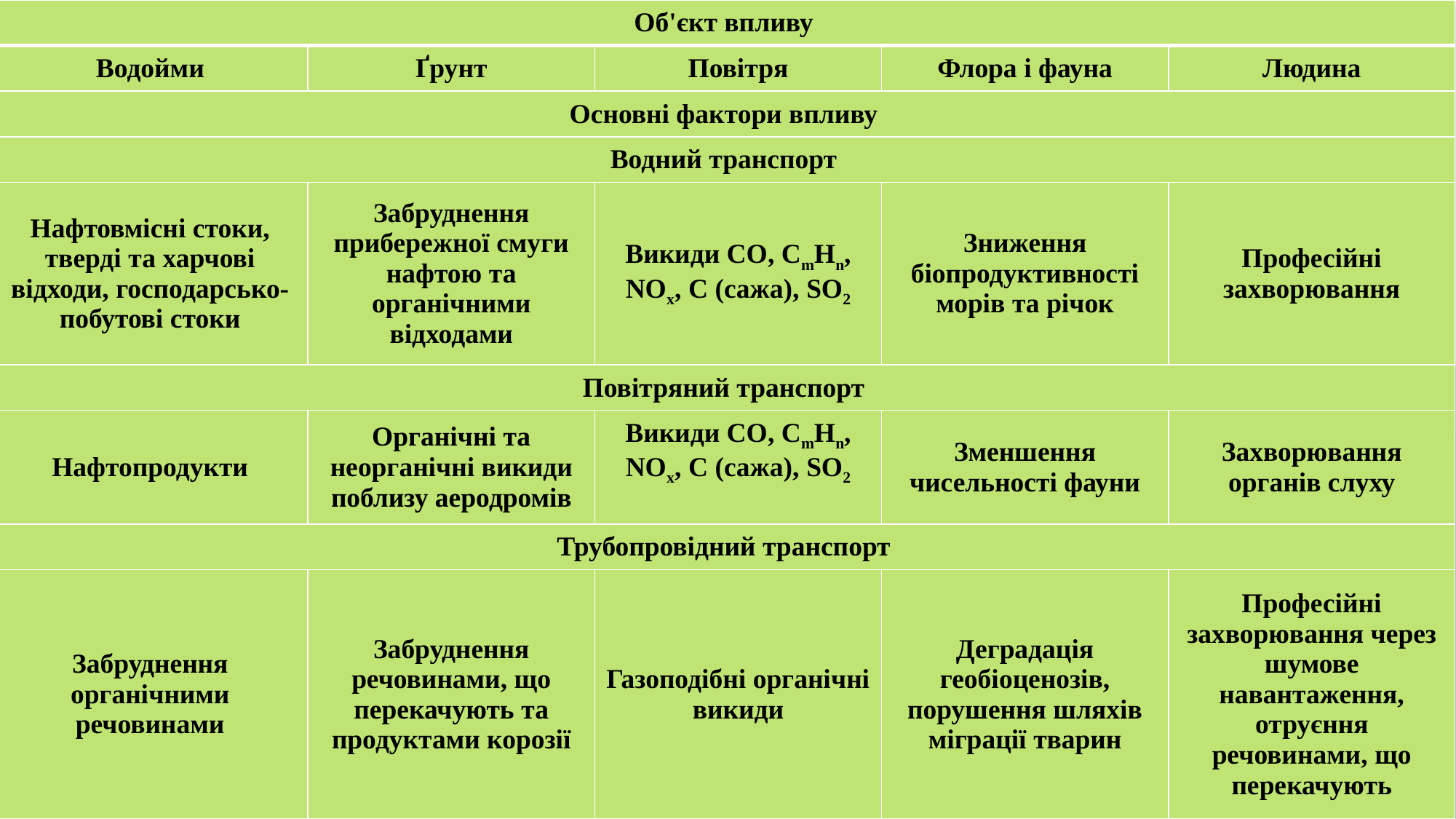

| Об'єкт впливу |  |  |  |  |
| --- | --- | --- | --- | --- |
| Водойми | Ґрунт | Повітря | Флора і фауна | Людина |
| Основні фактори впливу |  |  |  |  |
| Водний транспорт |  |  |  |  |
| Нафтовмісні стоки, тверді та харчові відходи, господарсько-побутові стоки | Забруднення прибережної смуги нафтою та органічними відходами | Викиди СО, CmHn, NOx, C (сажа), SO2 | Зниження біопродуктивності морів та річок | Професійні захворювання |
| Повітряний транспорт |  |  |  |  |
| Нафтопродукти | Органічні та неорганічні викиди поблизу аеродромів | Викиди СО, CmHn, NOx, C (сажа), SO2 | Зменшення чисельності фауни | Захворювання органів слуху |
| Трубопровідний транспорт |  |  |  |  |
| Забруднення органічними речовинами | Забруднення речовинами, що перекачують та продуктами корозії | Газоподібні органічні викиди | Деградація геобіоценозів, порушення шляхів міграції тварин | Професійні захворювання через шумове навантаження, отруєння речовинами, що перекачують |